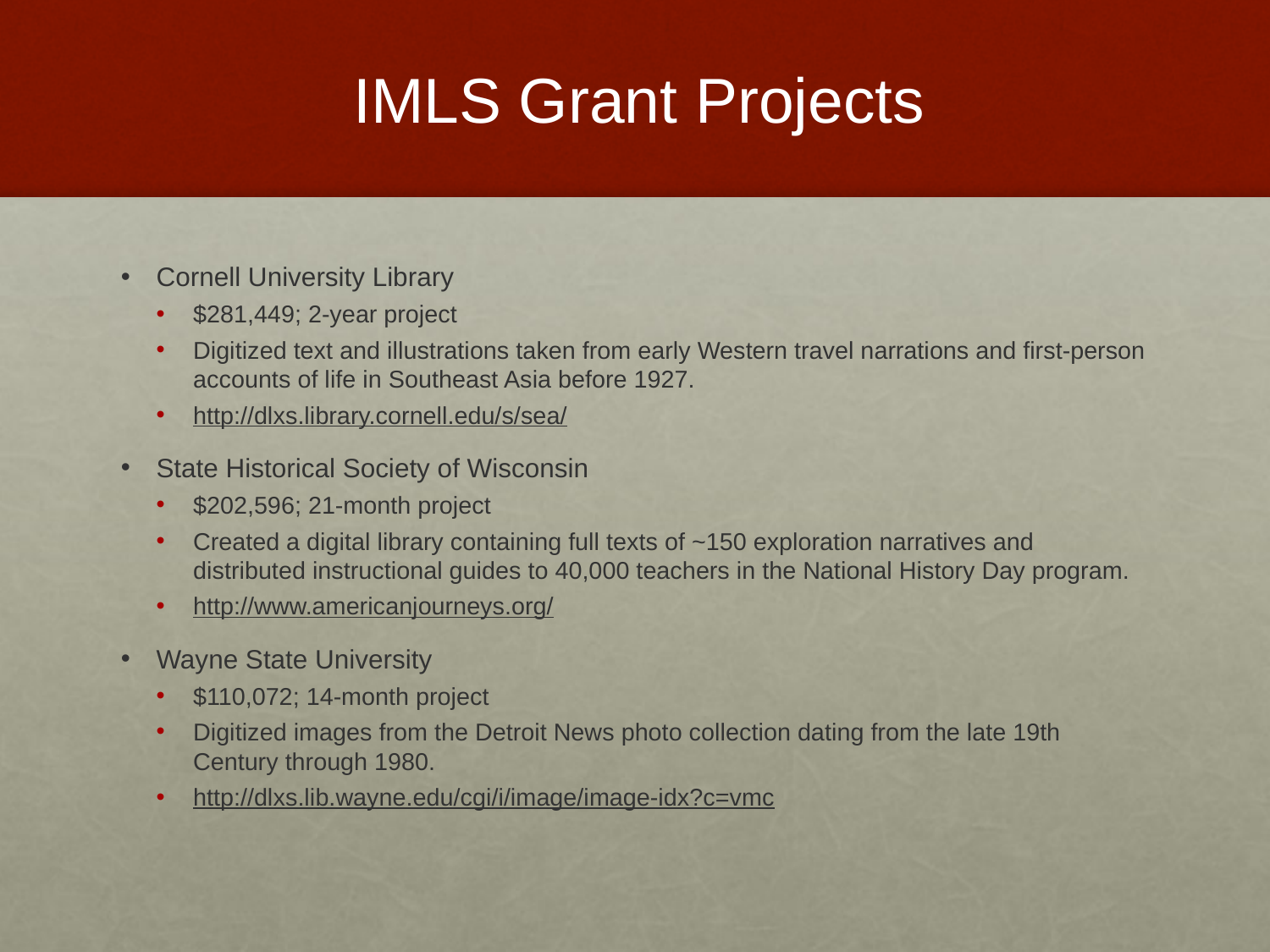

# IMLS Grant Projects
Cornell University Library
$281,449; 2-year project
Digitized text and illustrations taken from early Western travel narrations and first-person accounts of life in Southeast Asia before 1927.
http://dlxs.library.cornell.edu/s/sea/
State Historical Society of Wisconsin
$202,596; 21-month project
Created a digital library containing full texts of ~150 exploration narratives and distributed instructional guides to 40,000 teachers in the National History Day program.
http://www.americanjourneys.org/
Wayne State University
$110,072; 14-month project
Digitized images from the Detroit News photo collection dating from the late 19th Century through 1980.
http://dlxs.lib.wayne.edu/cgi/i/image/image-idx?c=vmc